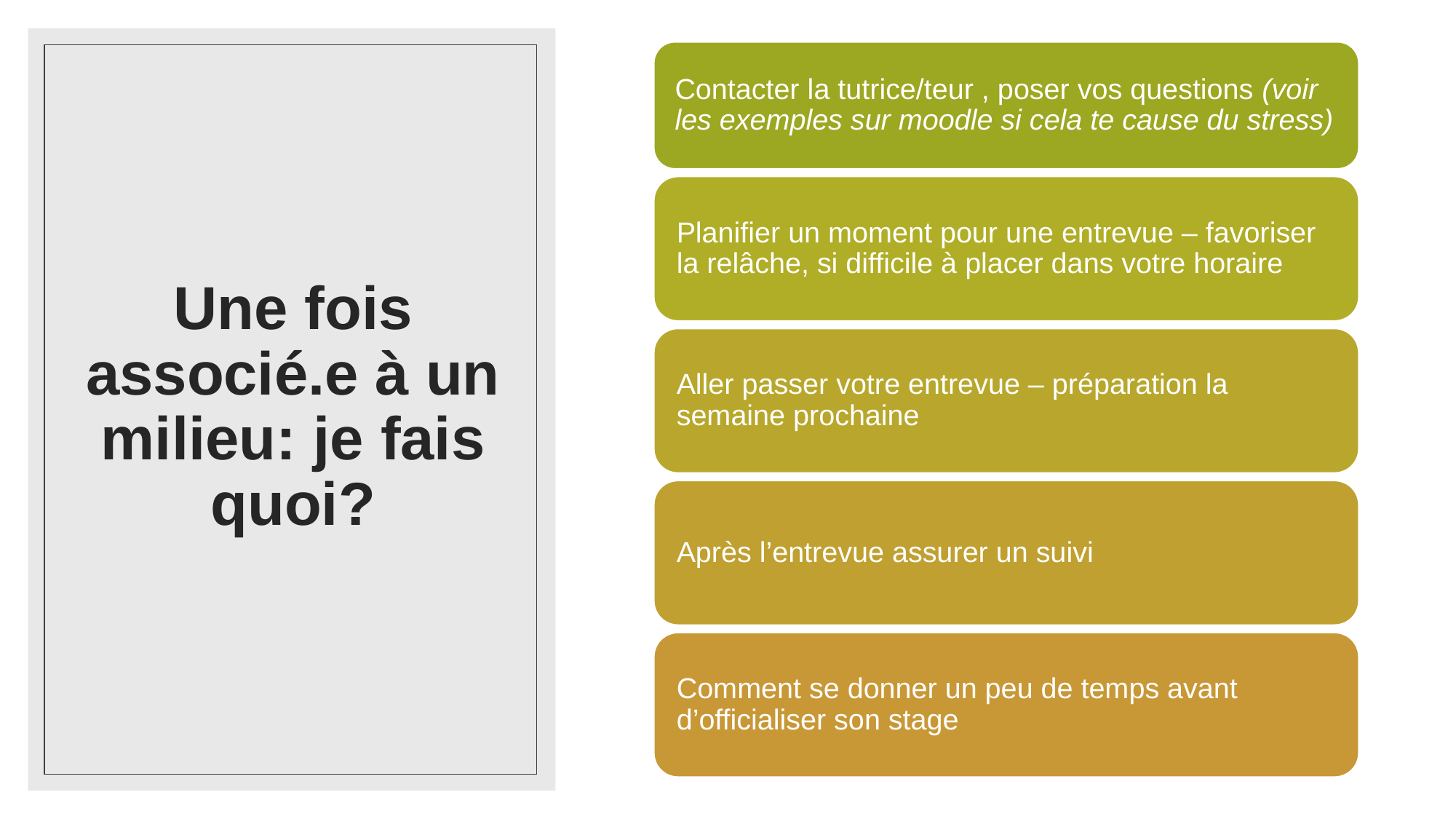

Contacter la tutrice/teur , poser vos questions (voir les exemples sur moodle si cela te cause du stress)
Planifier un moment pour une entrevue – favoriser la relâche, si difficile à placer dans votre horaire
Aller passer votre entrevue – préparation la semaine prochaine
Après l’entrevue assurer un suivi
Comment se donner un peu de temps avant d’officialiser son stage

# Une fois associé.e à un milieu: je fais quoi?